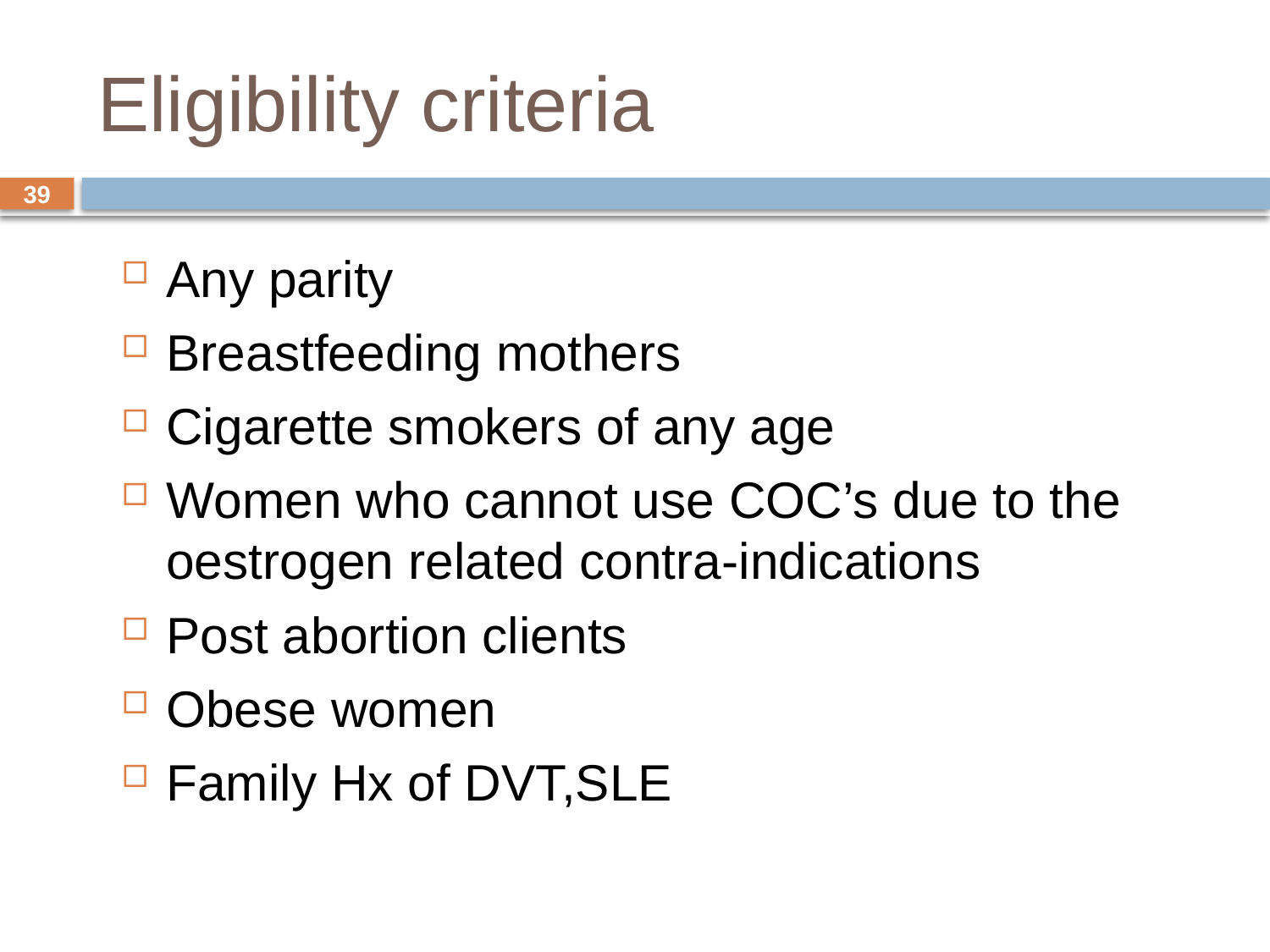

# Eligibility criteria

Any parity
Breastfeeding mothers
Cigarette smokers of any age
Women who cannot use COC’s due to the oestrogen related contra-indications
Post abortion clients
Obese women
Family Hx of DVT,SLE
39
sept 2013 class
8 October, 2014